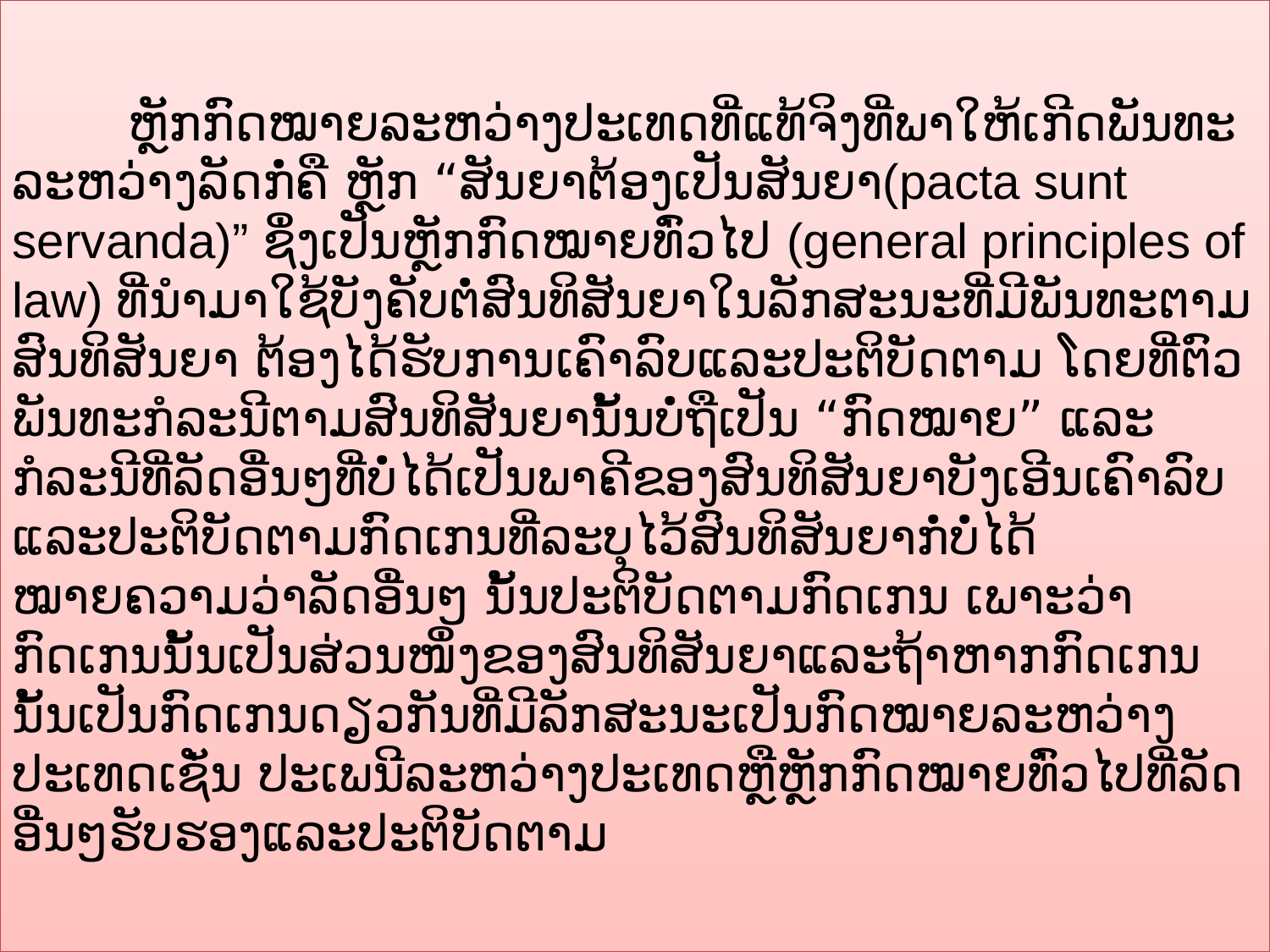

ຫຼັກກົດໝາຍລະຫວ່າງປະເທດທີ່ແທ້ຈິງທີ່ພາໃຫ້ເກີດພັນທະລະຫວ່າງລັດກໍ່ຄື ຫຼັກ “ສັນຍາຕ້ອງເປັນສັນຍາ(pacta sunt servanda)” ຊຶ່ງເປັນຫຼັກກົດໝາຍທົ່ວໄປ (general principles of law) ທີ່ນຳມາໃຊ້ບັງຄັບຕໍ່ສົນທິສັນຍາໃນລັກສະນະທີ່ມີພັນທະຕາມສົນທິສັນຍາ ຕ້ອງໄດ້ຮັບການເຄົາລົບແລະປະຕິບັດຕາມ ໂດຍທີ່ຕົວພັນທະກໍລະນີຕາມສົນທິສັນຍານັ້ນບໍ່ຖືເປັນ “ກົດໝາຍ” ແລະກໍລະນີທີ່ລັດອື່ນໆທີ່ບໍ່ໄດ້ເປັນພາຄີຂອງສົນທິສັນຍາບັງເອີນເຄົາລົບແລະປະຕິບັດຕາມກົດເກນທີ່ລະບຸໄວ້ສົນທິສັນຍາກໍ່ບໍ່ໄດ້ໝາຍຄວາມວ່າລັດອື່ນໆ ນັ້ນປະຕິບັດຕາມກົດເກນ ເພາະວ່າກົດເກນນັ້ນເປັນສ່ວນໜຶ່ງຂອງສົນທິສັນຍາແລະຖ້າຫາກກົດເກນນັ້ນເປັນກົດເກນດຽວກັນທີ່ມີລັກສະນະເປັນກົດໝາຍລະຫວ່າງປະເທດເຊັ່ນ ປະເພນີລະຫວ່າງປະເທດຫຼືຫຼັກກົດໝາຍທົ່ວໄປທີ່ລັດອື່ນໆຮັບຮອງແລະປະຕິບັດຕາມ